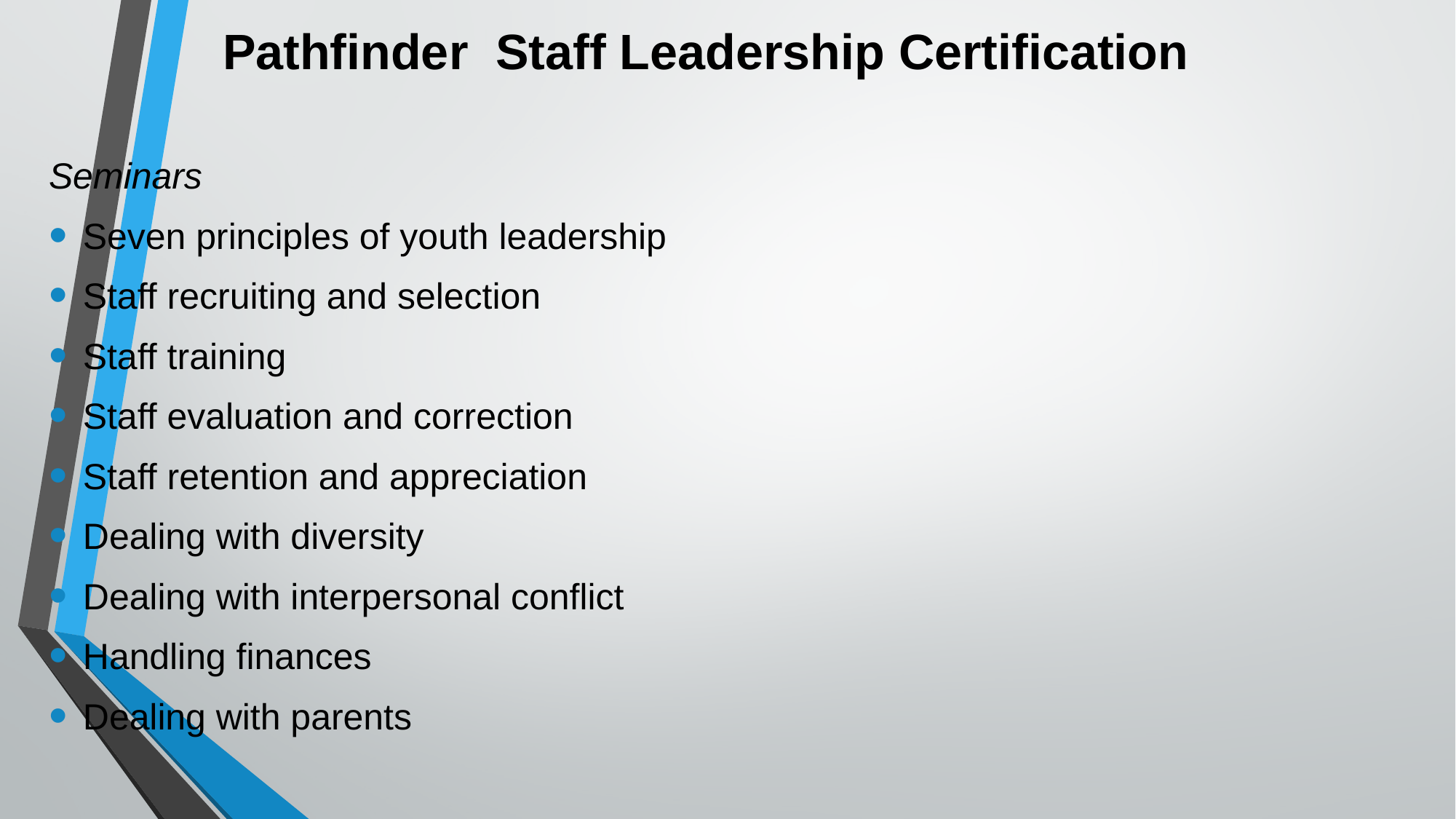

# Pathfinder  Staff Leadership Certification
Seminars
Seven principles of youth leadership
Staff recruiting and selection
Staff training
Staff evaluation and correction
Staff retention and appreciation
Dealing with diversity
Dealing with interpersonal conﬂict
Handling finances
Dealing with parents